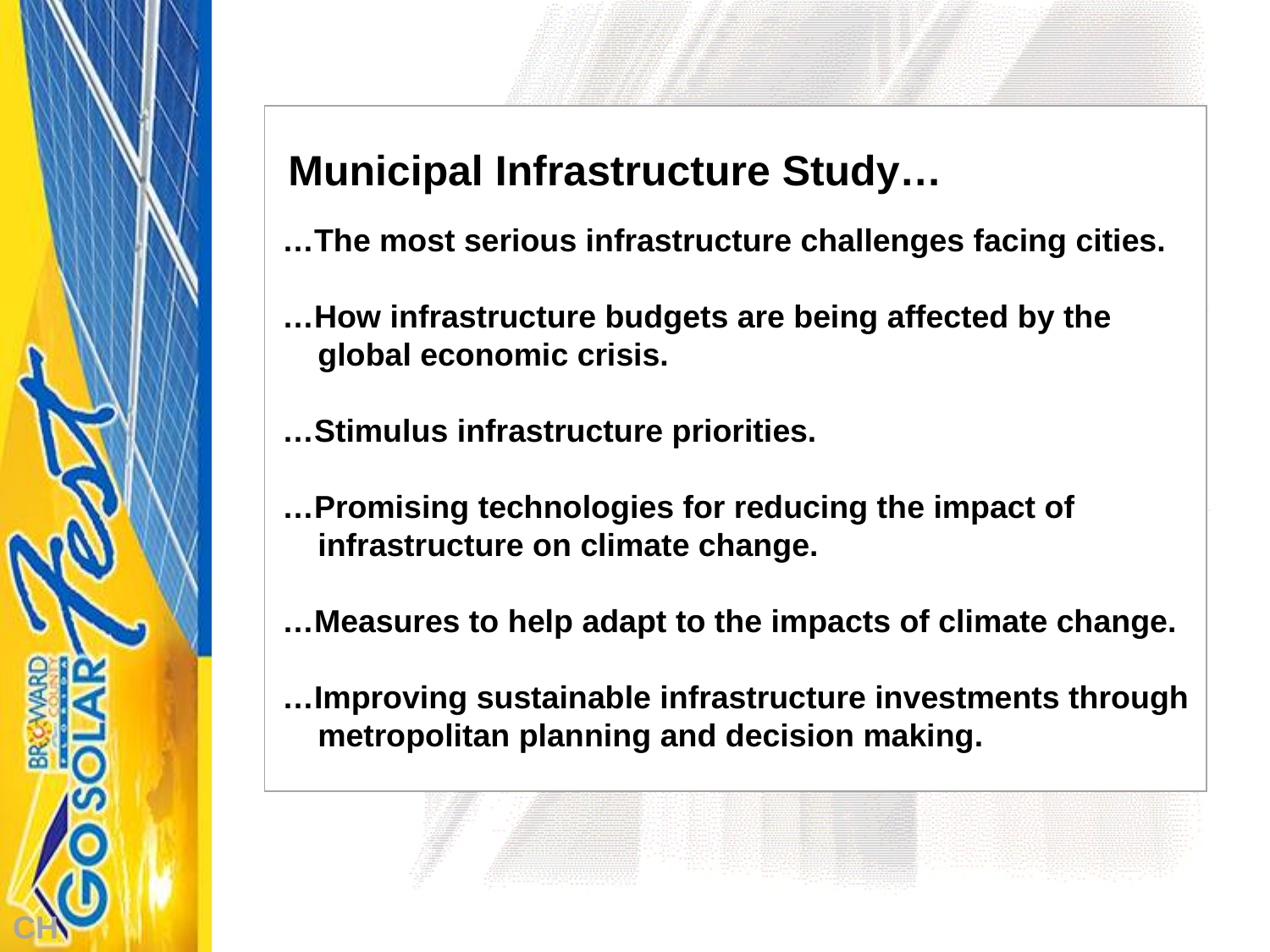

Municipal Infrastructure Study…

  …The most serious infrastructure challenges facing cities.

  …How infrastructure budgets are being affected by the
      global economic crisis.

  …Stimulus infrastructure priorities.

  …Promising technologies for reducing the impact of
      infrastructure on climate change.

  …Measures to help adapt to the impacts of climate change.

  …Improving sustainable infrastructure investments through
      metropolitan planning and decision making.

CH